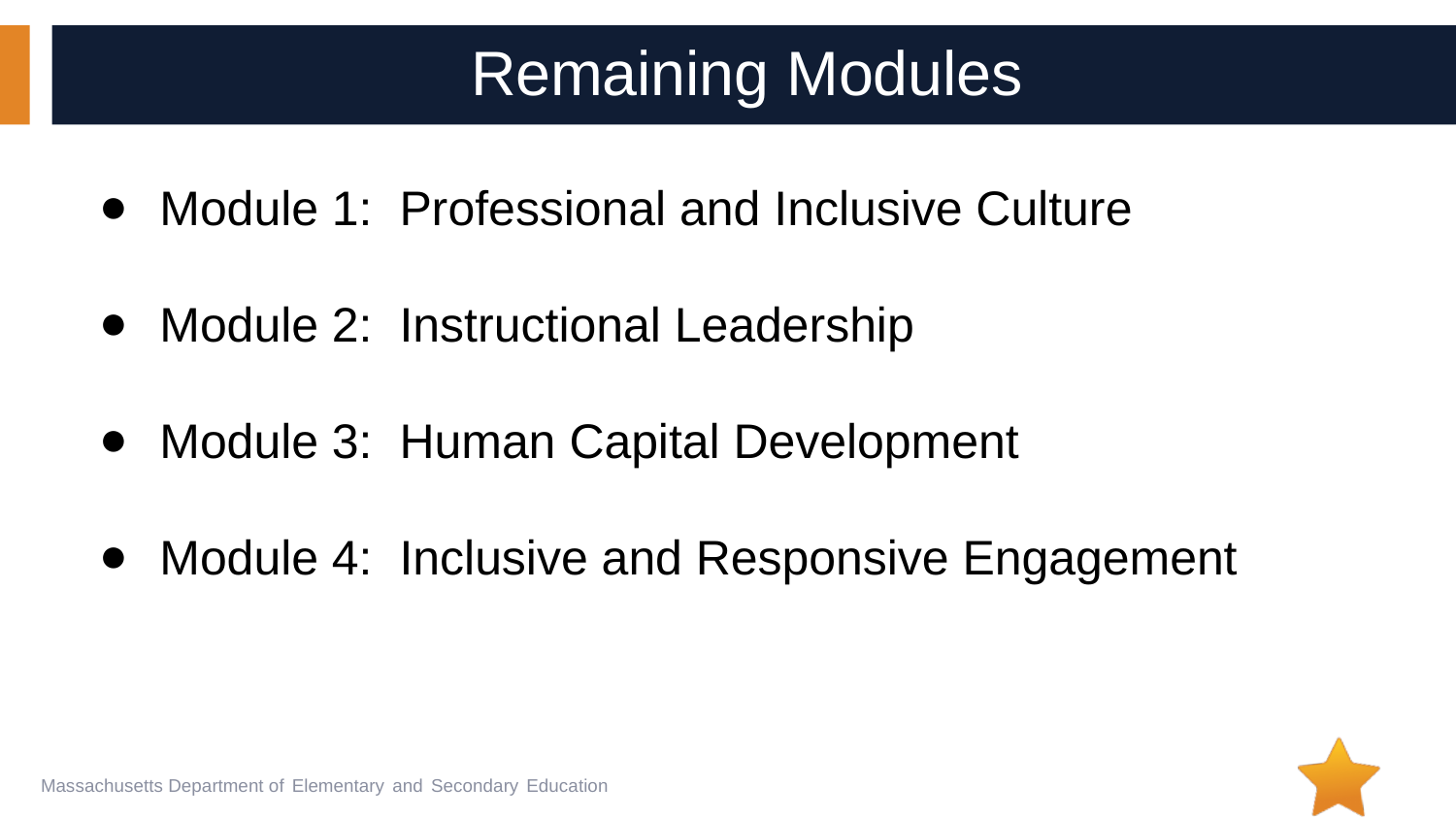

# Remaining Modules
Module 1:  Professional and Inclusive Culture

Module 2:  Instructional Leadership

Module 3:  Human Capital Development

Module 4:  Inclusive and Responsive Engagement